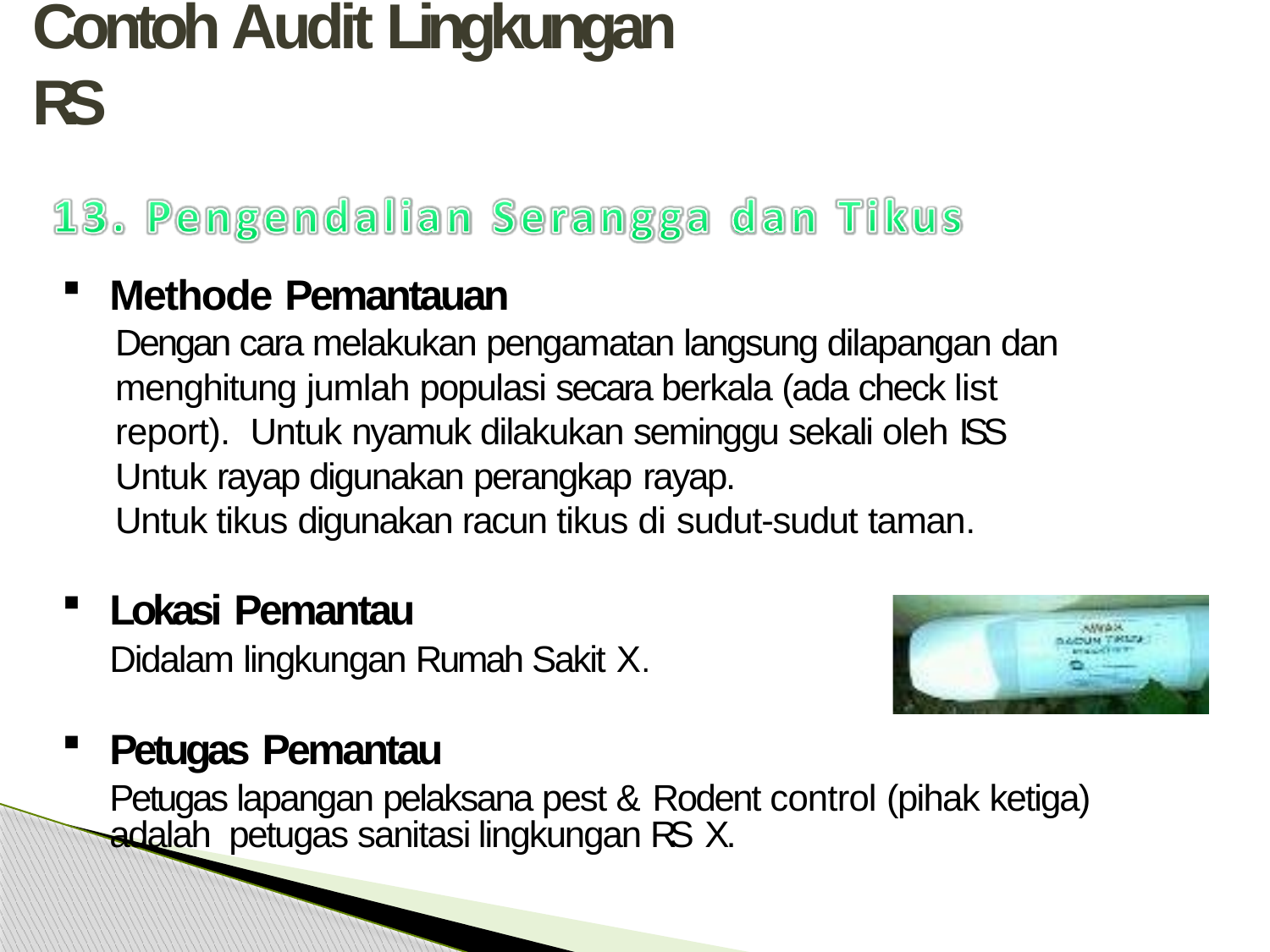

# Contoh Audit Lingkungan RS

Methode Pemantauan
Dengan cara melakukan pengamatan langsung dilapangan dan  menghitung jumlah populasi secara berkala (ada check list report).  Untuk nyamuk dilakukan seminggu sekali oleh ISS
Untuk rayap digunakan perangkap rayap.
Untuk tikus digunakan racun tikus di sudut-sudut taman.

Lokasi Pemantau
Didalam lingkungan Rumah Sakit X.

Petugas Pemantau
Petugas lapangan pelaksana pest & Rodent control (pihak ketiga) adalah  petugas sanitasi lingkungan RS X.